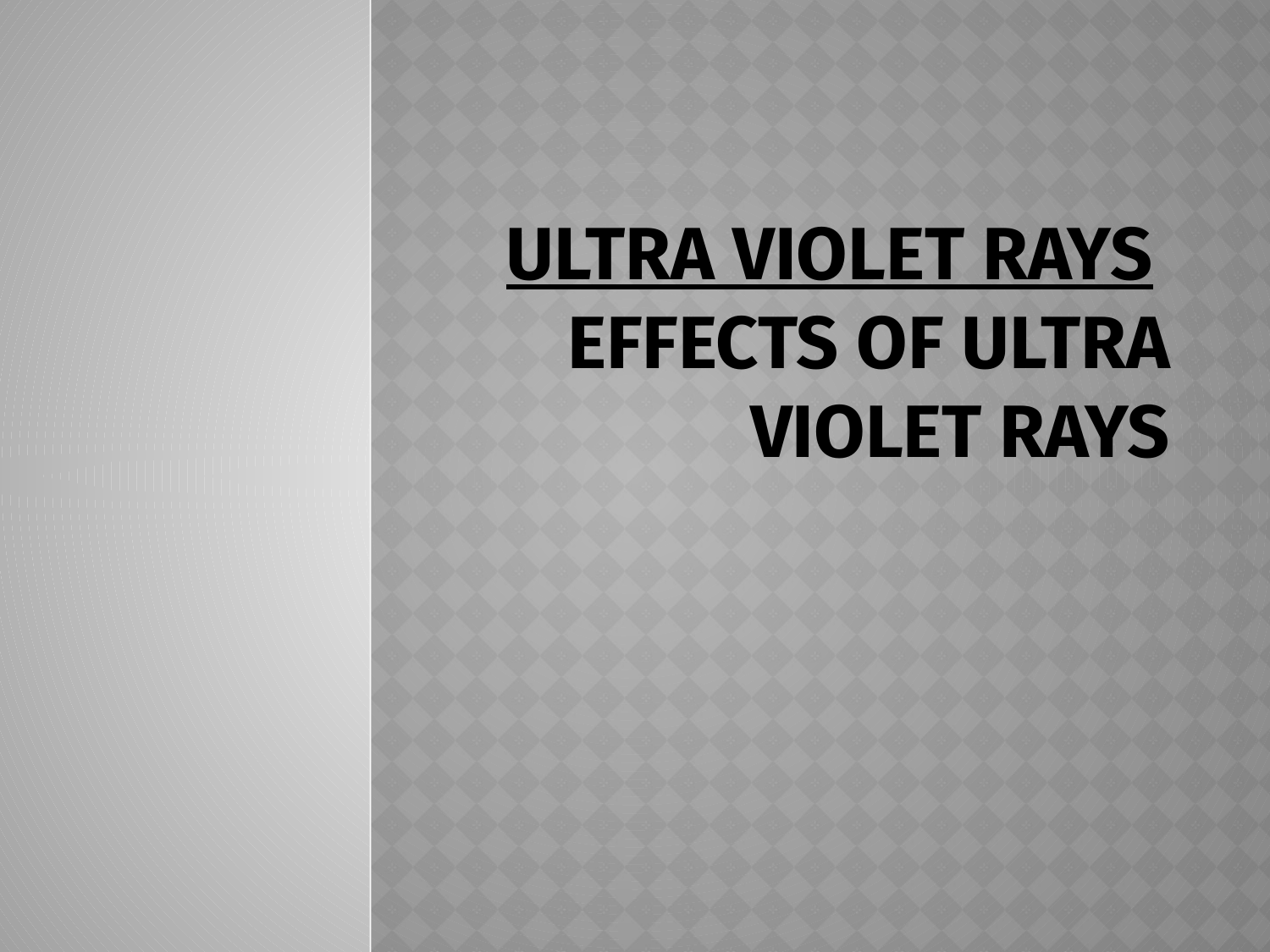

# Ultra violet rays effects of ultra violet rays